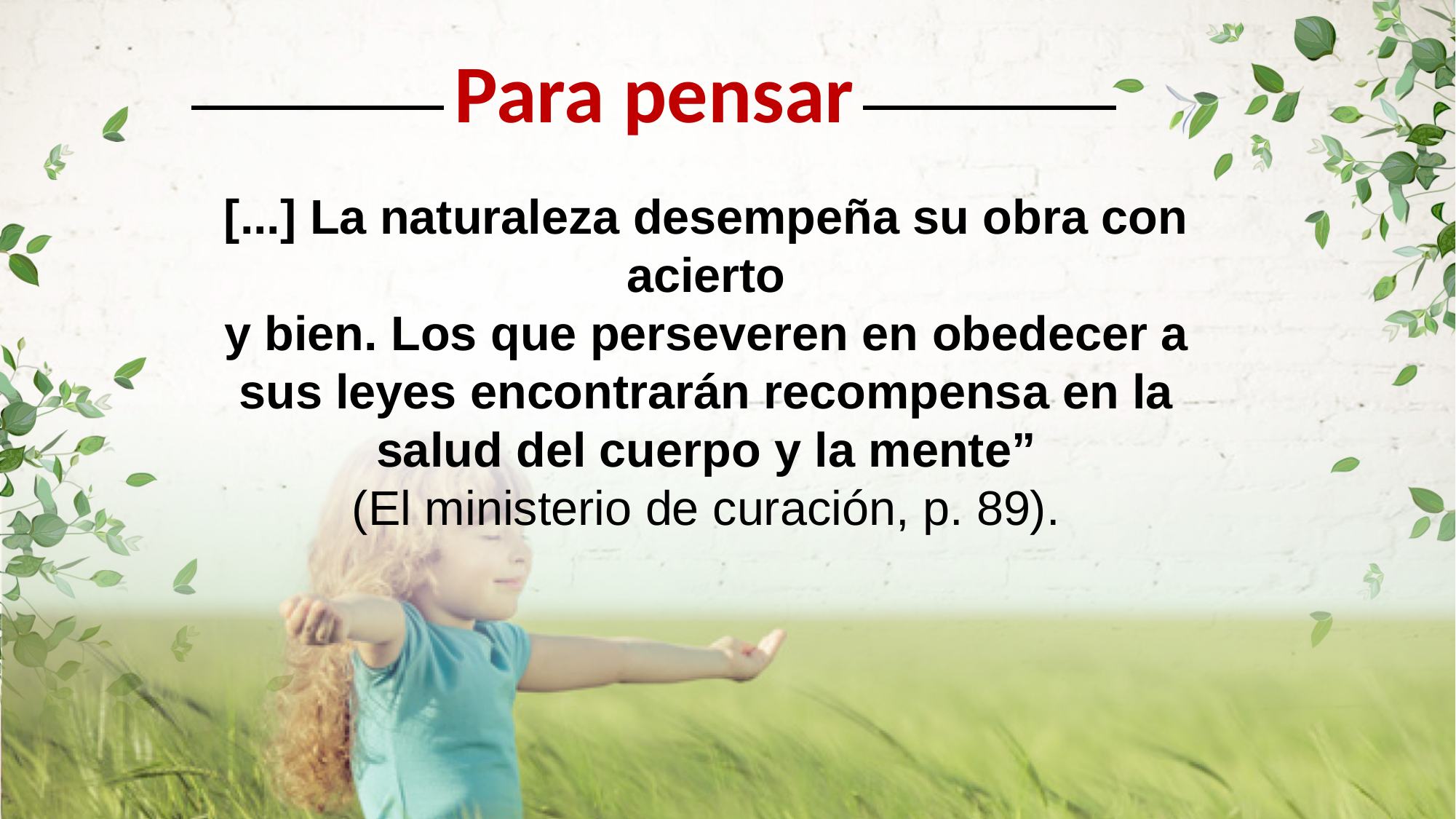

Para pensar
[...] La naturaleza desempeña su obra con acierto
y bien. Los que perseveren en obedecer a sus leyes encontrarán recompensa en la salud del cuerpo y la mente”
(El ministerio de curación, p. 89).